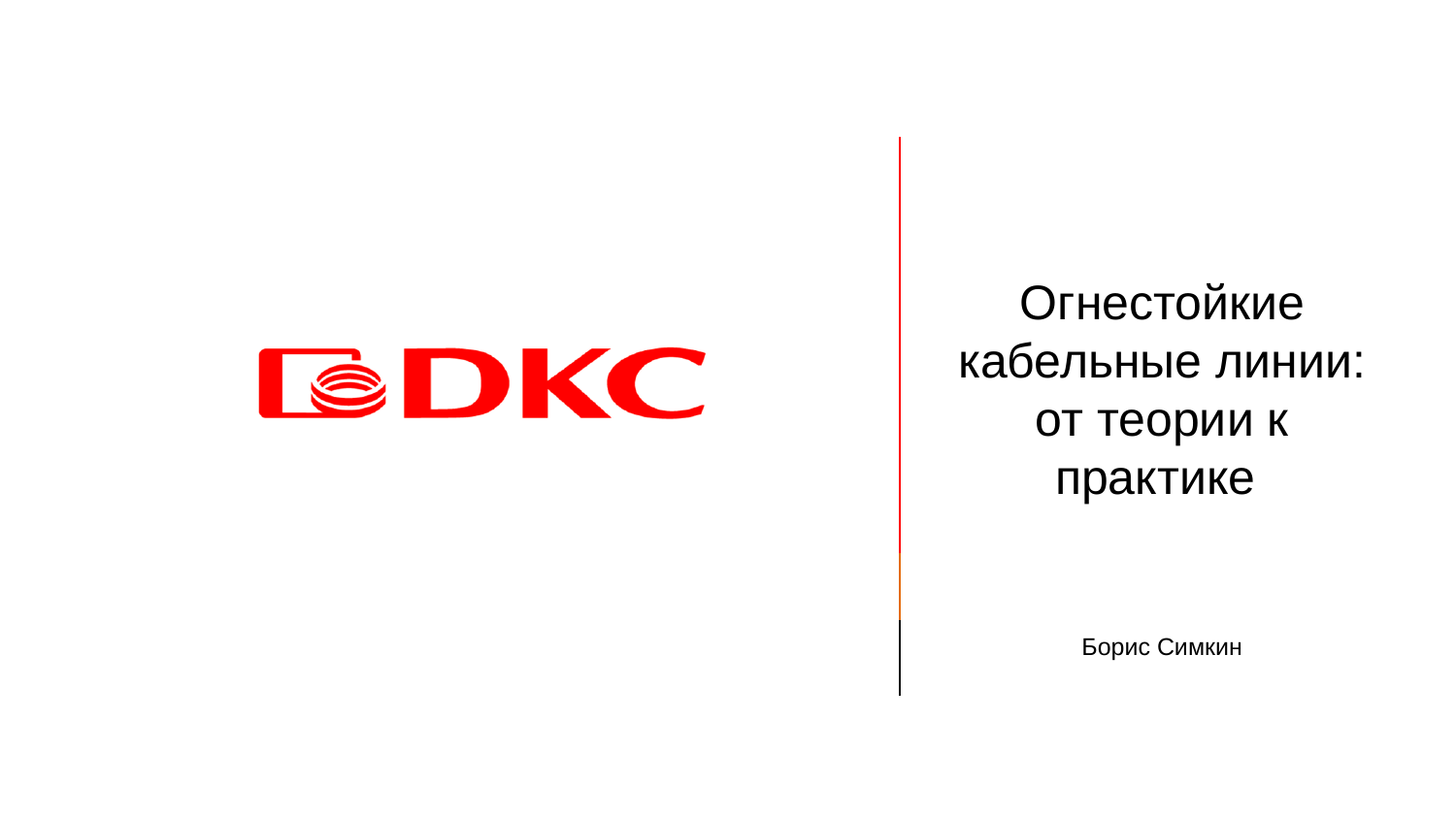

# Огнестойкие кабельные линии: от теории к практике
Борис Симкин